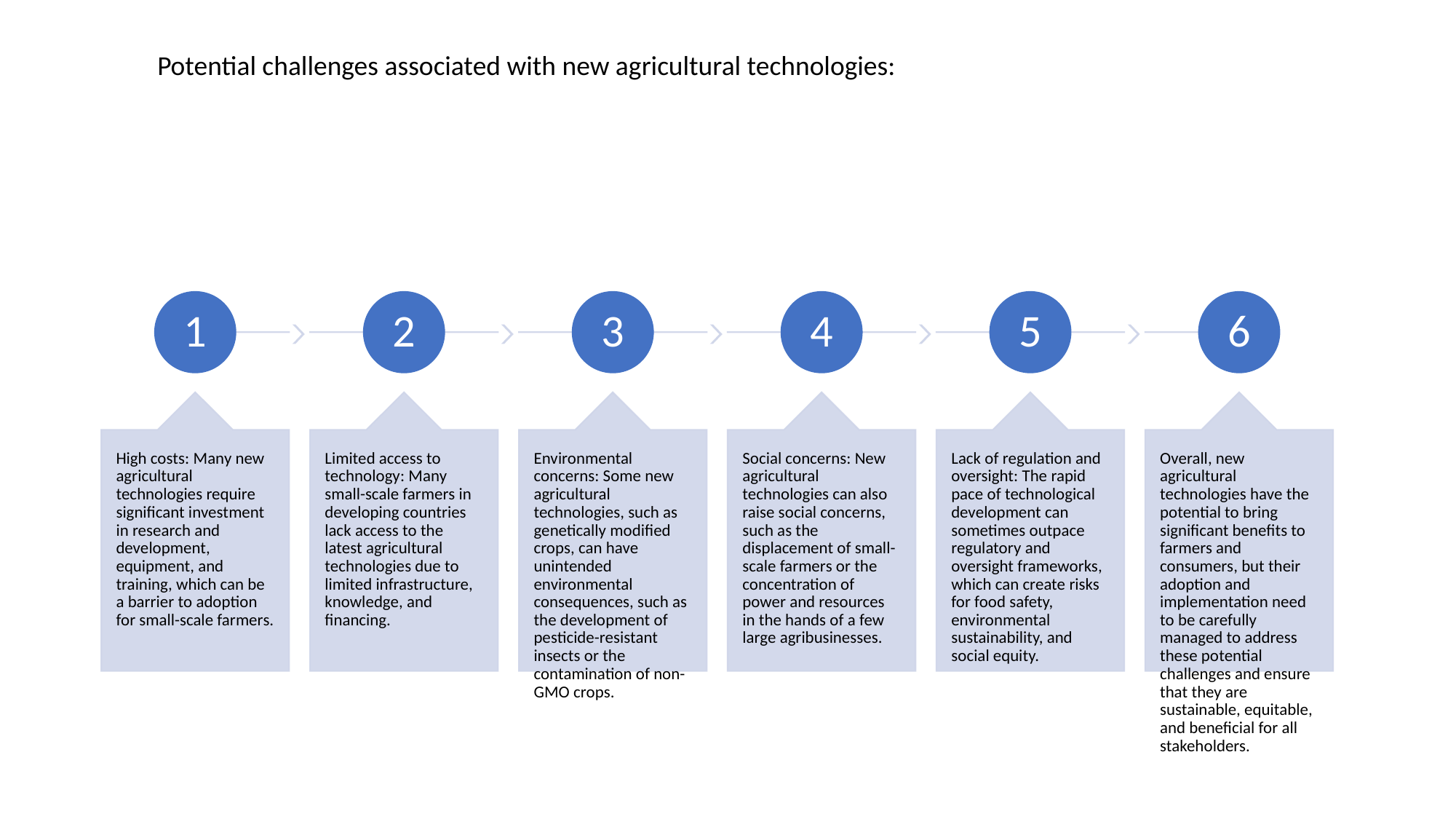

Potential challenges associated with new agricultural technologies:
1
High costs: Many new agricultural technologies require significant investment in research and development, equipment, and training, which can be a barrier to adoption for small-scale farmers.
2
Limited access to technology: Many small-scale farmers in developing countries lack access to the latest agricultural technologies due to limited infrastructure, knowledge, and financing.
3
Environmental concerns: Some new agricultural technologies, such as genetically modified crops, can have unintended environmental consequences, such as the development of pesticide-resistant insects or the contamination of non-GMO crops.
4
Social concerns: New agricultural technologies can also raise social concerns, such as the displacement of small-scale farmers or the concentration of power and resources in the hands of a few large agribusinesses.
5
Lack of regulation and oversight: The rapid pace of technological development can sometimes outpace regulatory and oversight frameworks, which can create risks for food safety, environmental sustainability, and social equity.
6
Overall, new agricultural technologies have the potential to bring significant benefits to farmers and consumers, but their adoption and implementation need to be carefully managed to address these potential challenges and ensure that they are sustainable, equitable, and beneficial for all stakeholders.